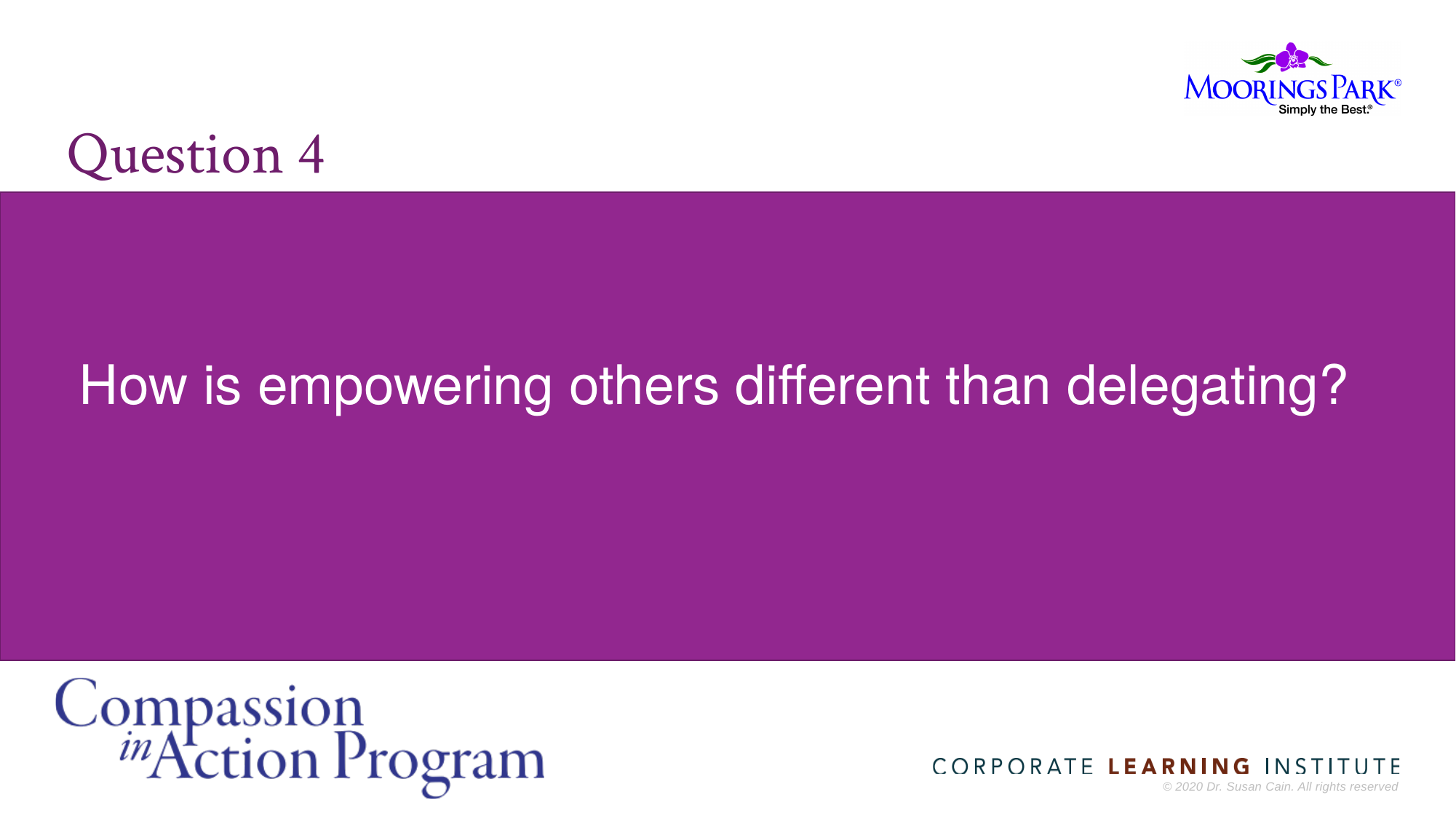

# Question 4
How is empowering others different than delegating?